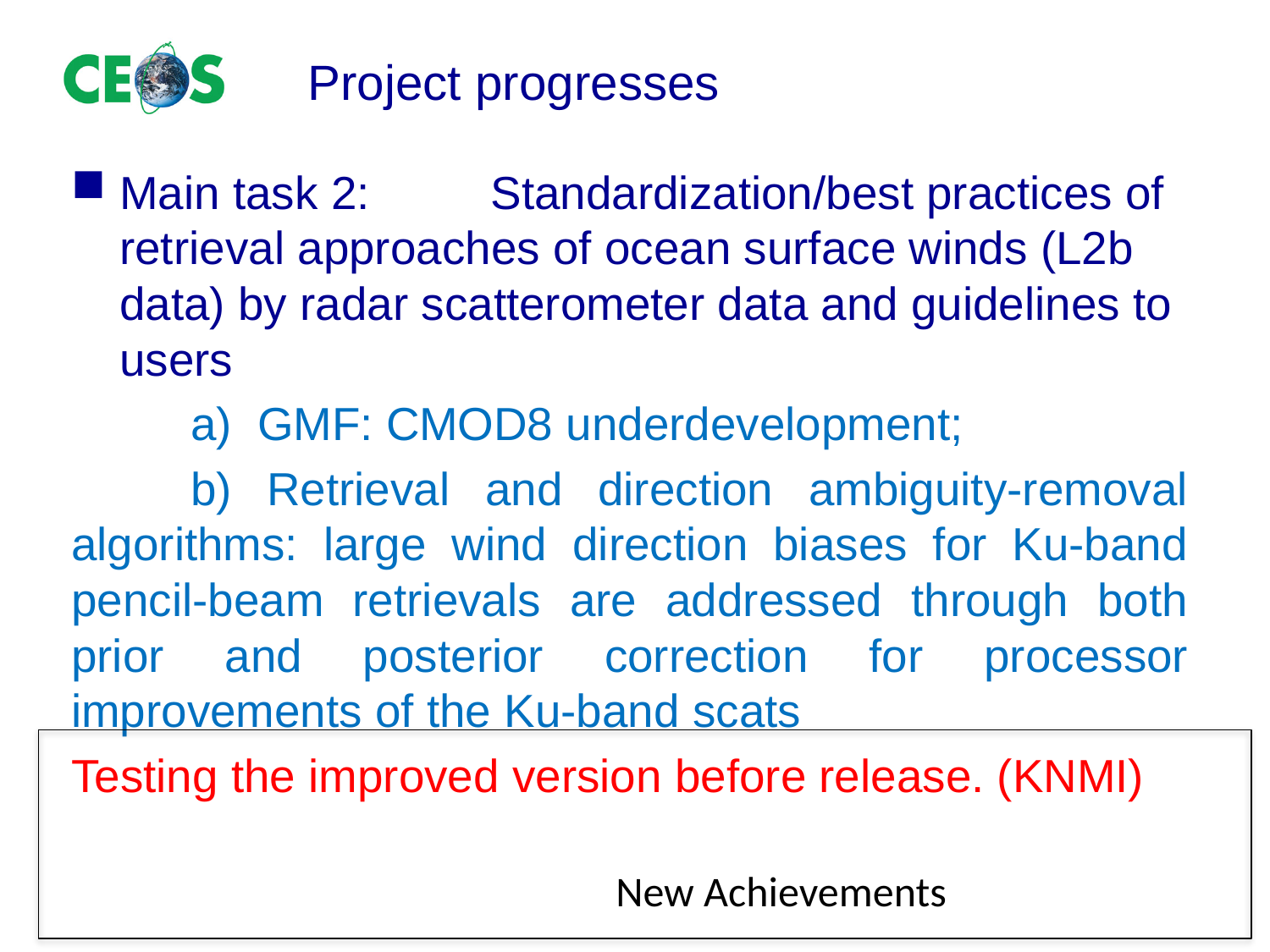

# Project progresses
Main task 2:	 Standardization/best practices of retrieval approaches of ocean surface winds (L2b data) by radar scatterometer data and guidelines to users
	a)  GMF: CMOD8 underdevelopment;
	b) Retrieval and direction ambiguity-removal algorithms: large wind direction biases for Ku-band pencil-beam retrievals are addressed through both prior and posterior correction for processor improvements of the Ku-band scats
Testing the improved version before release. (KNMI)

New Achievements